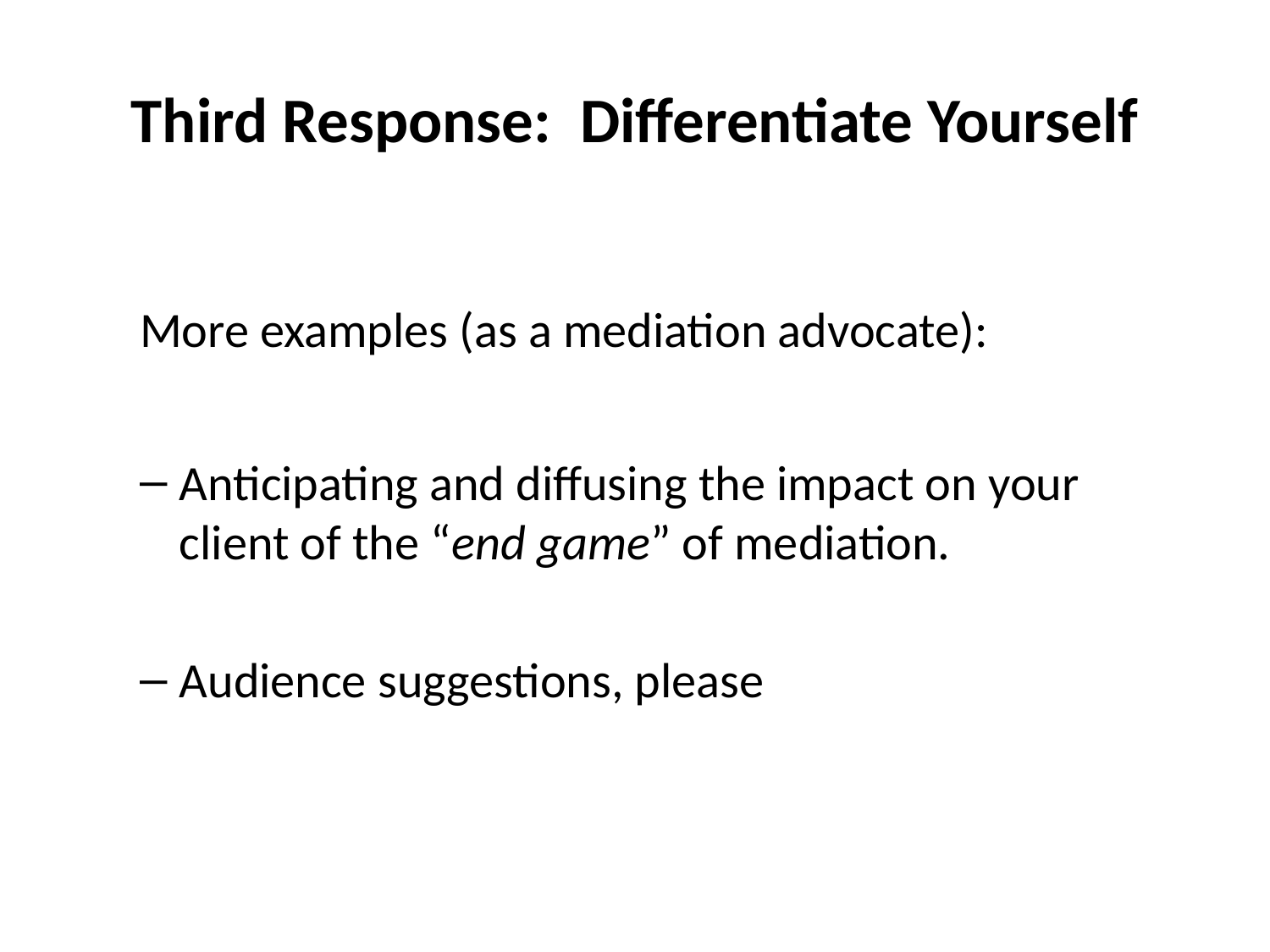

# Third Response:  Differentiate Yourself

More examples (as a mediation advocate):

Anticipating and diffusing the impact on your client of the “end game” of mediation.

Audience suggestions, please